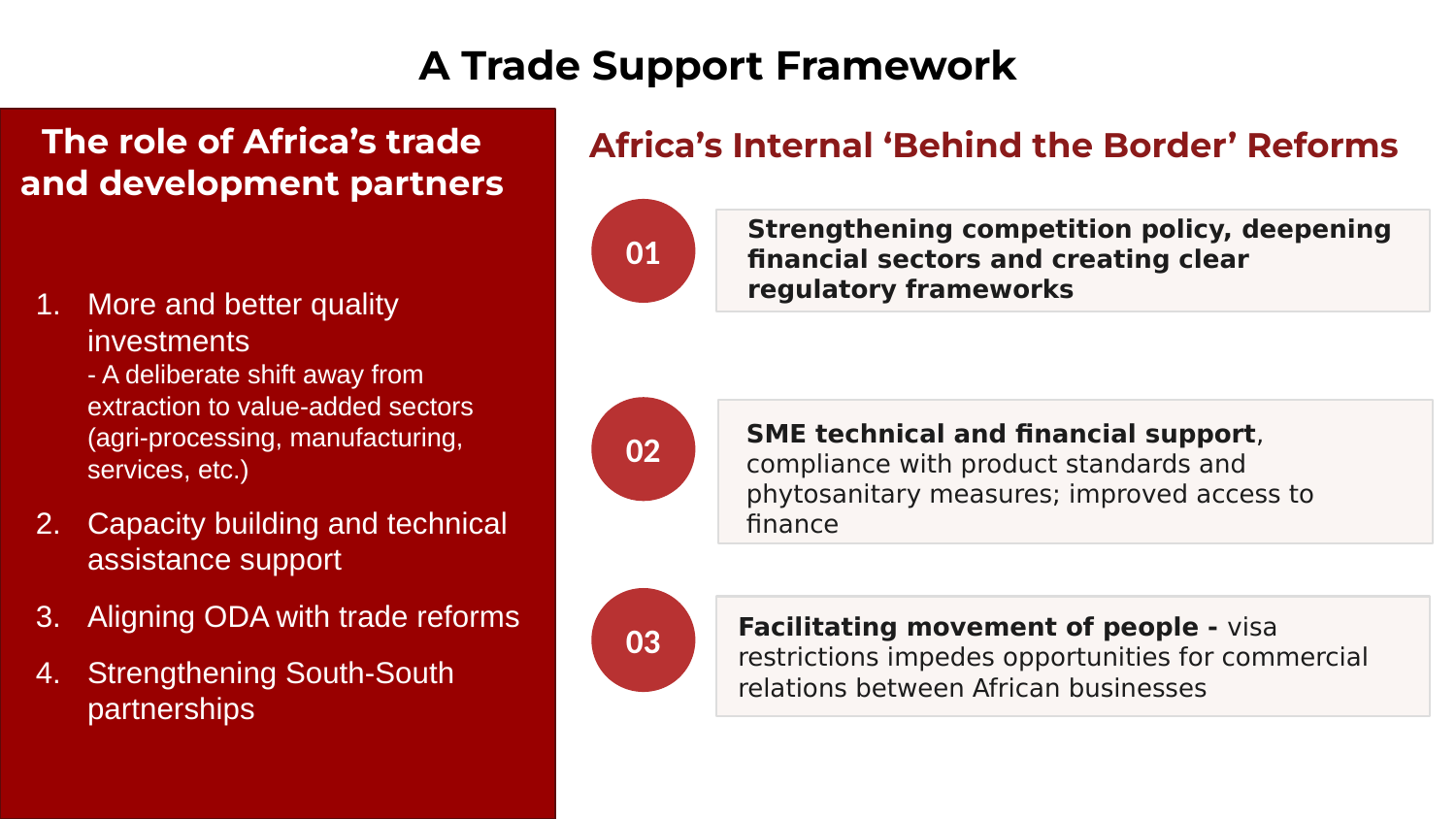

A Trade Support Framework
The role of Africa’s trade and development partners

Africa’s Internal ‘Behind the Border’ Reforms

01

More and better quality investments
- A deliberate shift away from extraction to value-added sectors (agri-processing, manufacturing, services, etc.)
Capacity building and technical assistance support
Aligning ODA with trade reforms
Strengthening South-South partnerships
Strengthening competition policy, deepening financial sectors and creating clear regulatory frameworks

02

SME technical and financial support, compliance with product standards and phytosanitary measures; improved access to finance

03

Facilitating movement of people - visa restrictions impedes opportunities for commercial relations between African businesses